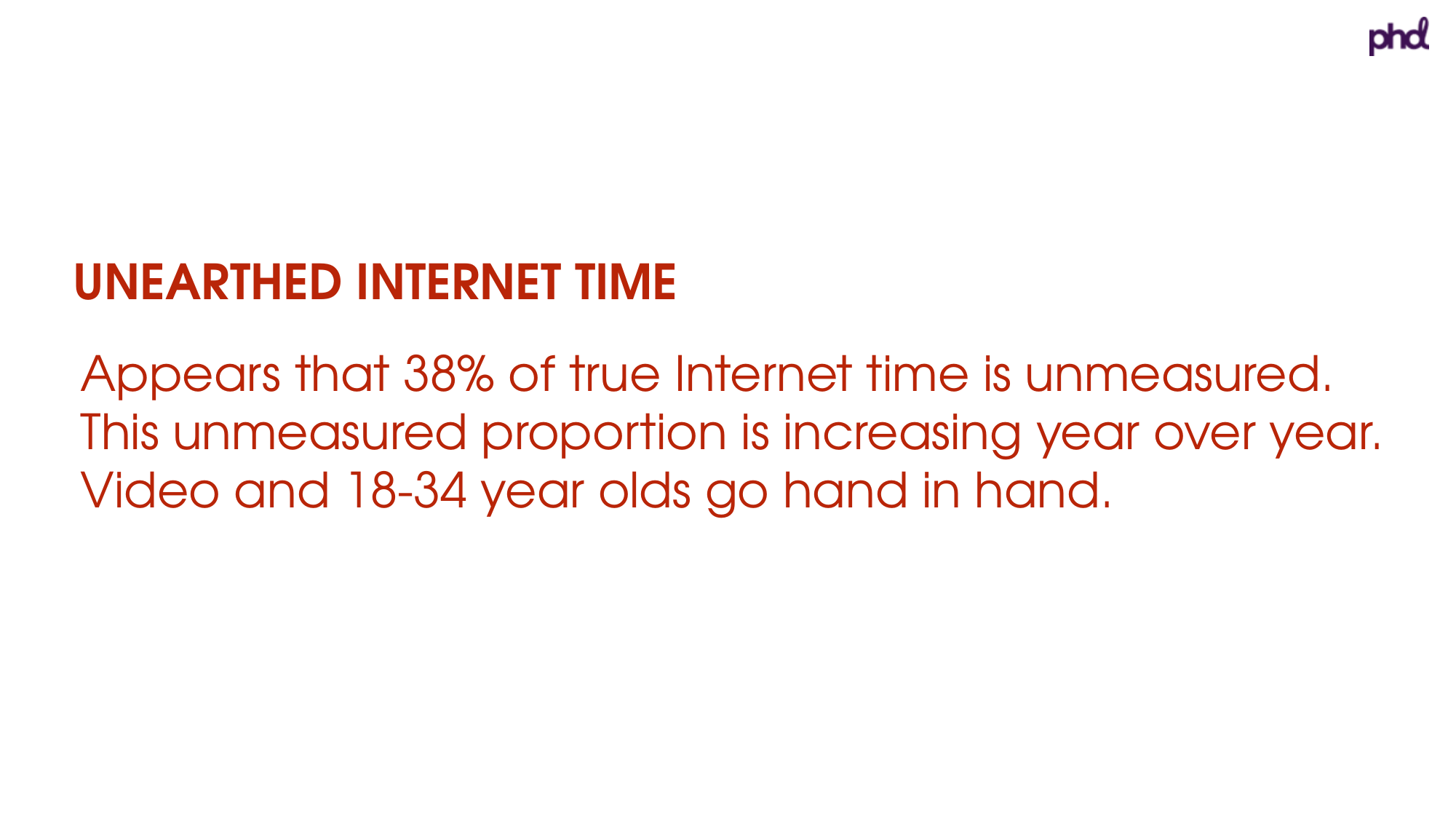

UNEARTHED INTERNET TIME
Appears that 38% of true Internet time is unmeasured.
This unmeasured proportion is increasing year over year.
Video and 18-34 year olds go hand in hand.